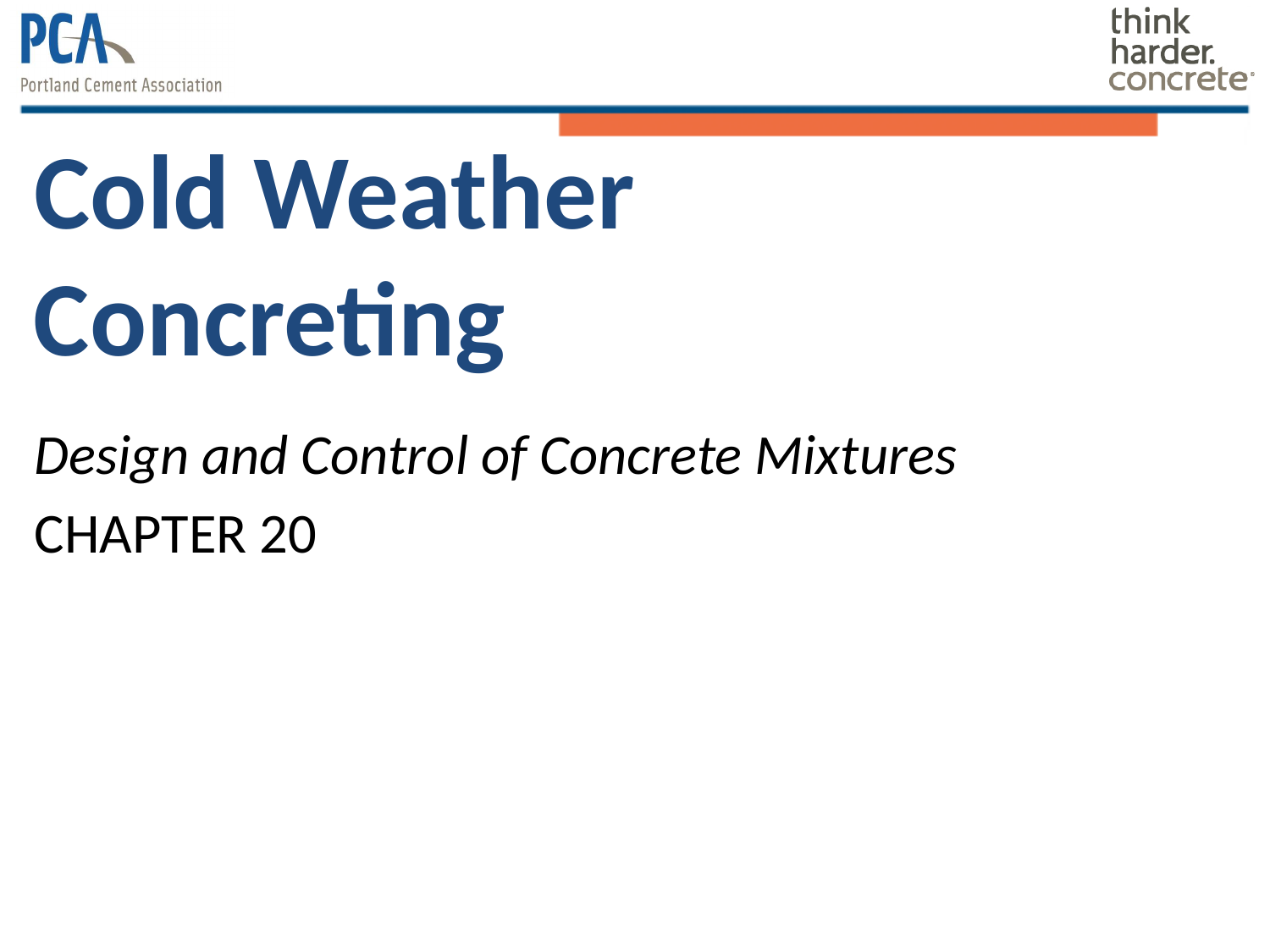

# Cold Weather Concreting
Design and Control of Concrete Mixtures
CHAPTER 20